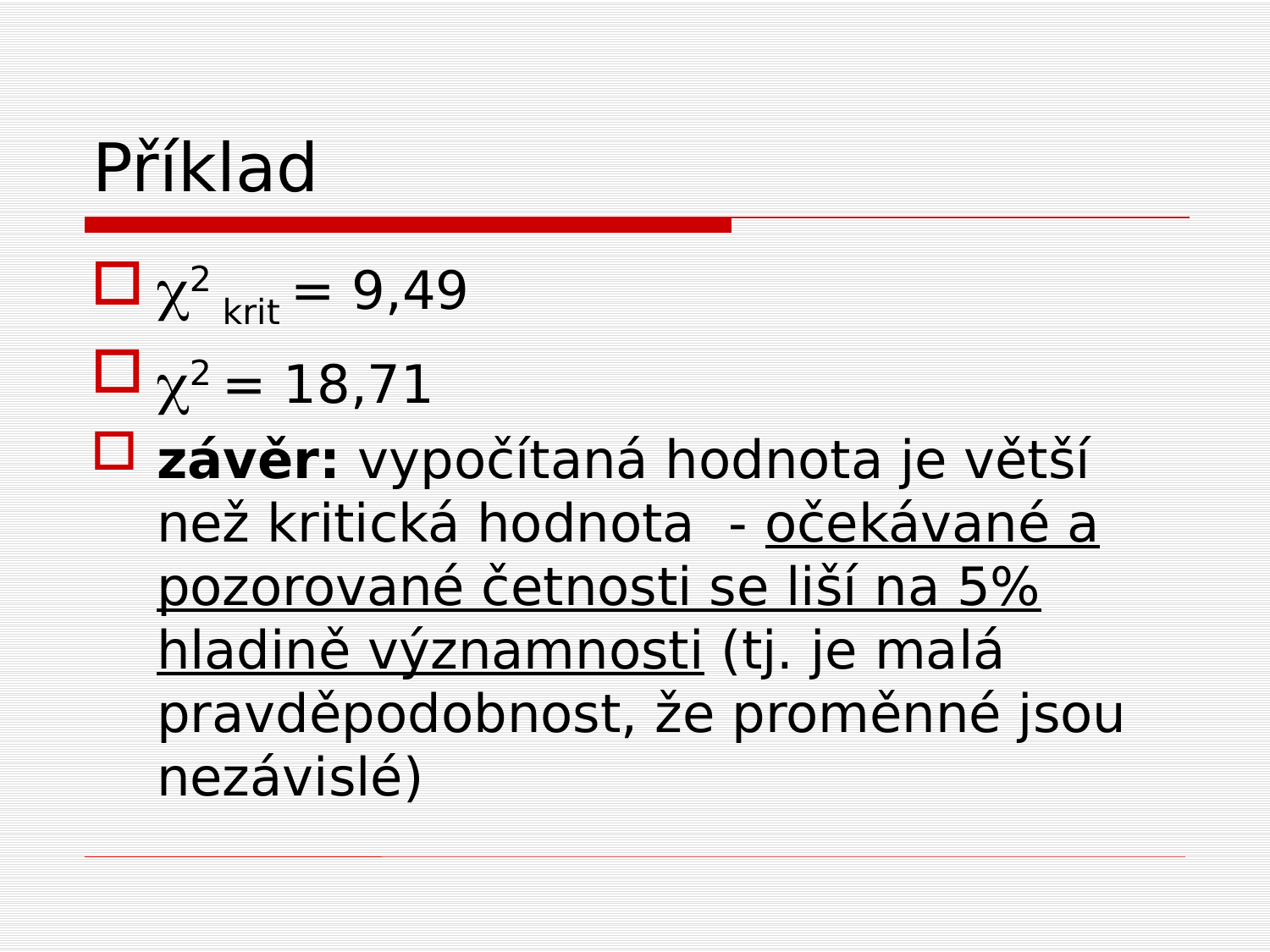

# Příklad
χ2 krit = 9,49
χ2 = 18,71
závěr: vypočítaná hodnota je větší než kritická hodnota  - očekávané a pozorované četnosti se liší na 5% hladině významnosti (tj. je malá pravděpodobnost, že proměnné jsou nezávislé)